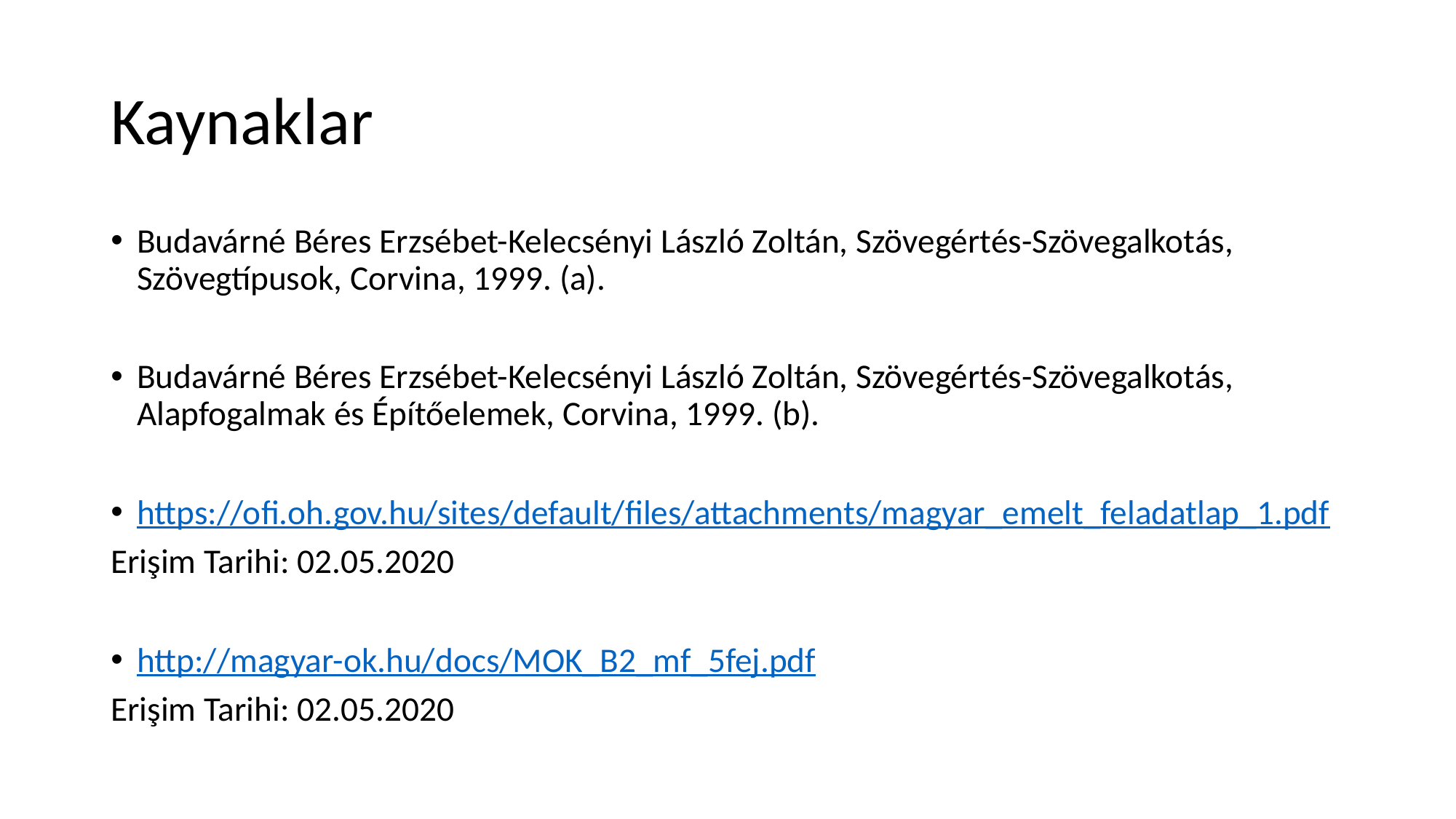

# Kaynaklar
Budavárné Béres Erzsébet-Kelecsényi László Zoltán, Szövegértés-Szövegalkotás, Szövegtípusok, Corvina, 1999. (a).

Budavárné Béres Erzsébet-Kelecsényi László Zoltán, Szövegértés-Szövegalkotás, Alapfogalmak és Építőelemek, Corvina, 1999. (b).

https://ofi.oh.gov.hu/sites/default/files/attachments/magyar_emelt_feladatlap_1.pdf
Erişim Tarihi: 02.05.2020

http://magyar-ok.hu/docs/MOK_B2_mf_5fej.pdf
Erişim Tarihi: 02.05.2020